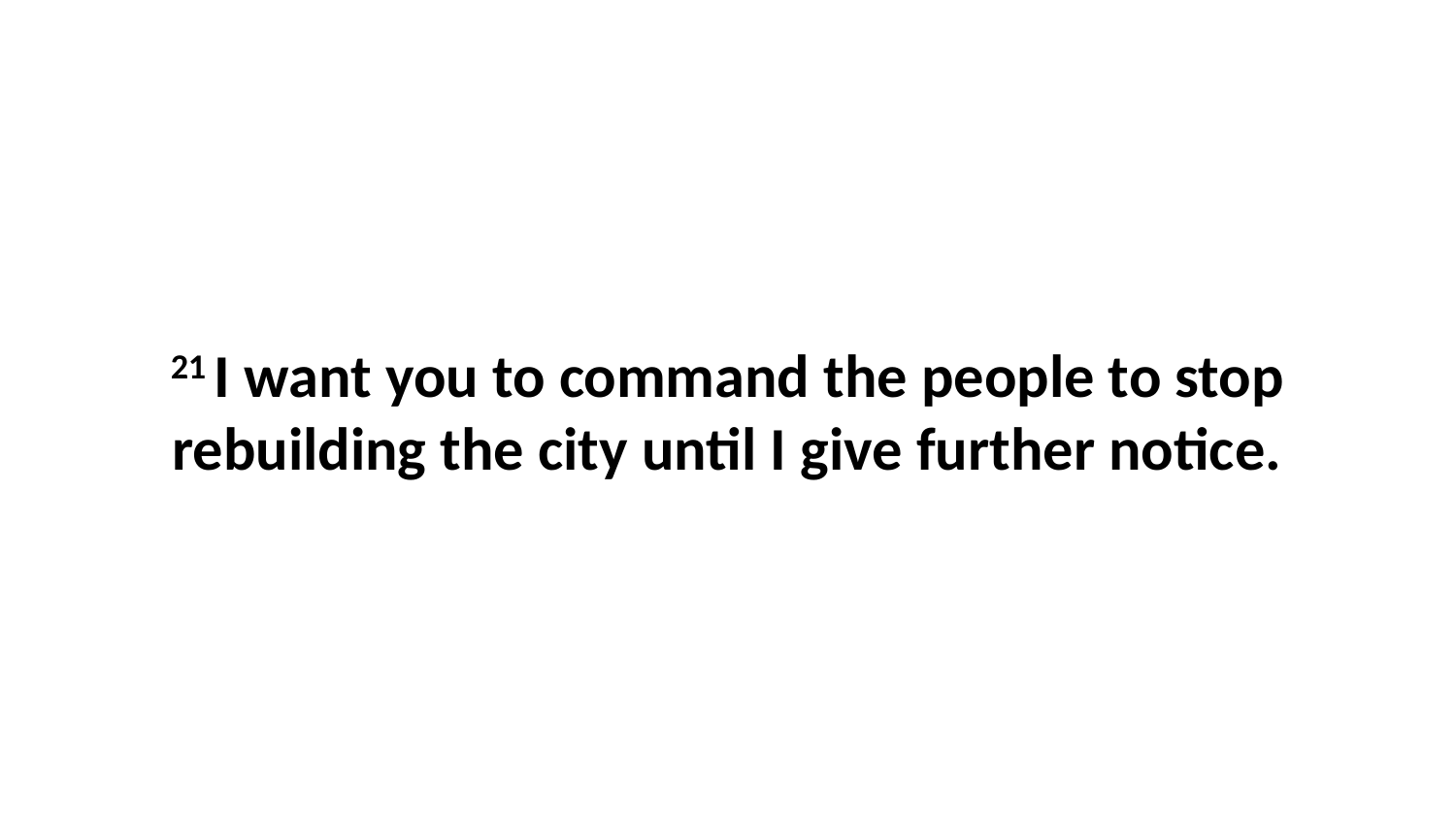

21 I want you to command the people to stop rebuilding the city until I give further notice.